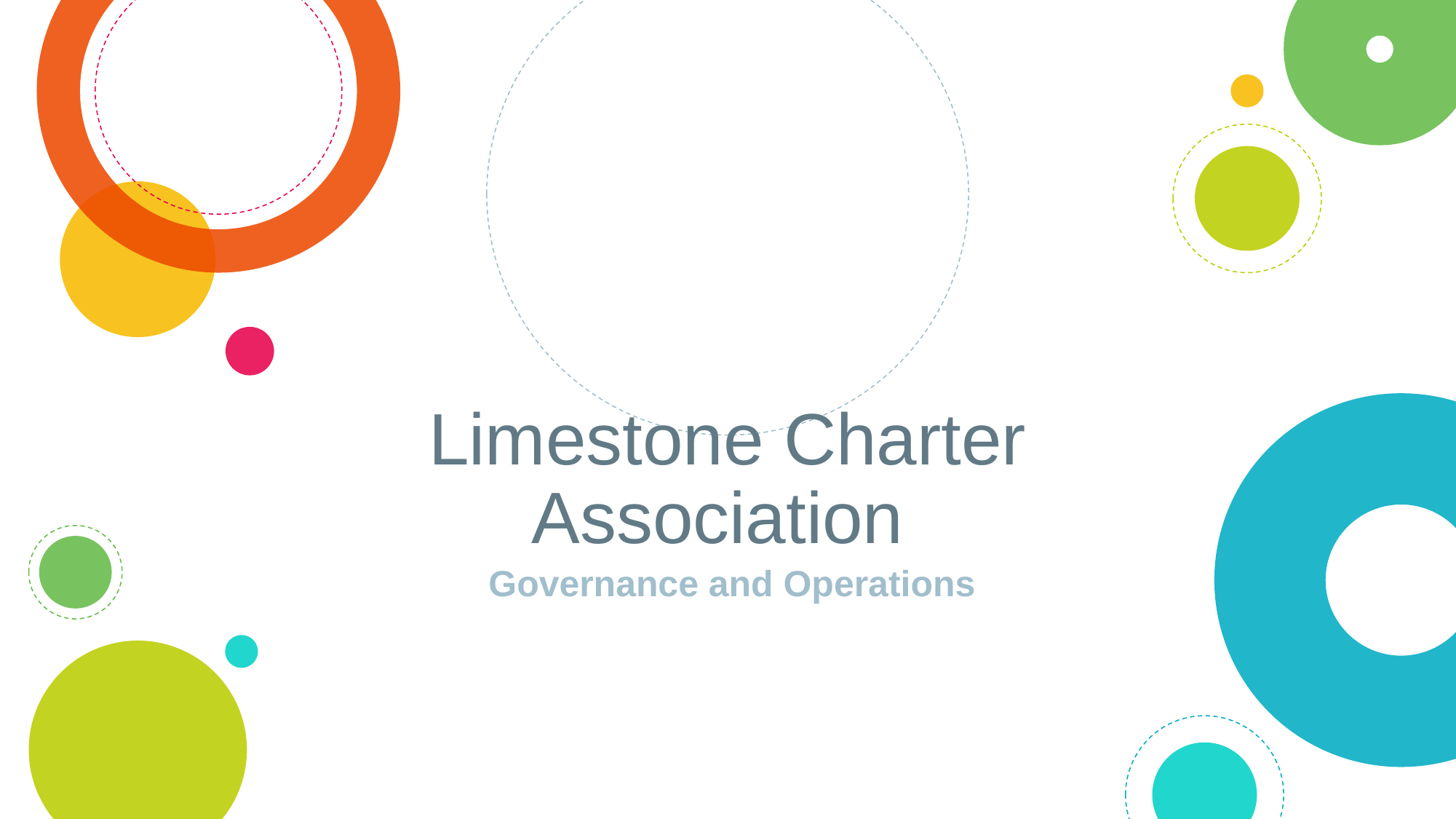

# Limestone Charter Association
Governance and Operations